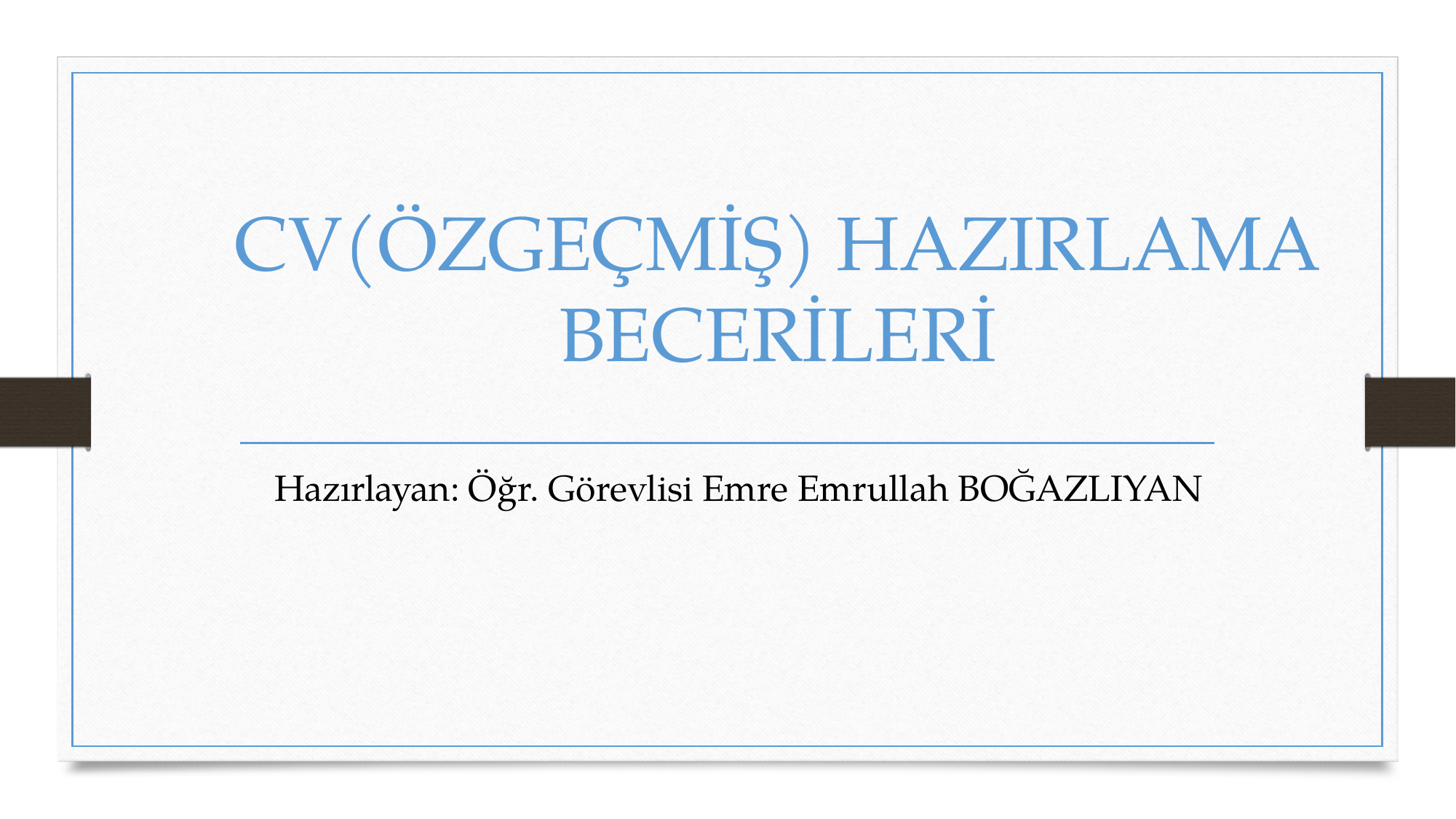

# CV(ÖZGEÇMİŞ) HAZIRLAMA BECERİLERİ
Hazırlayan: Öğr. Görevlisi Emre Emrullah BOĞAZLIYAN